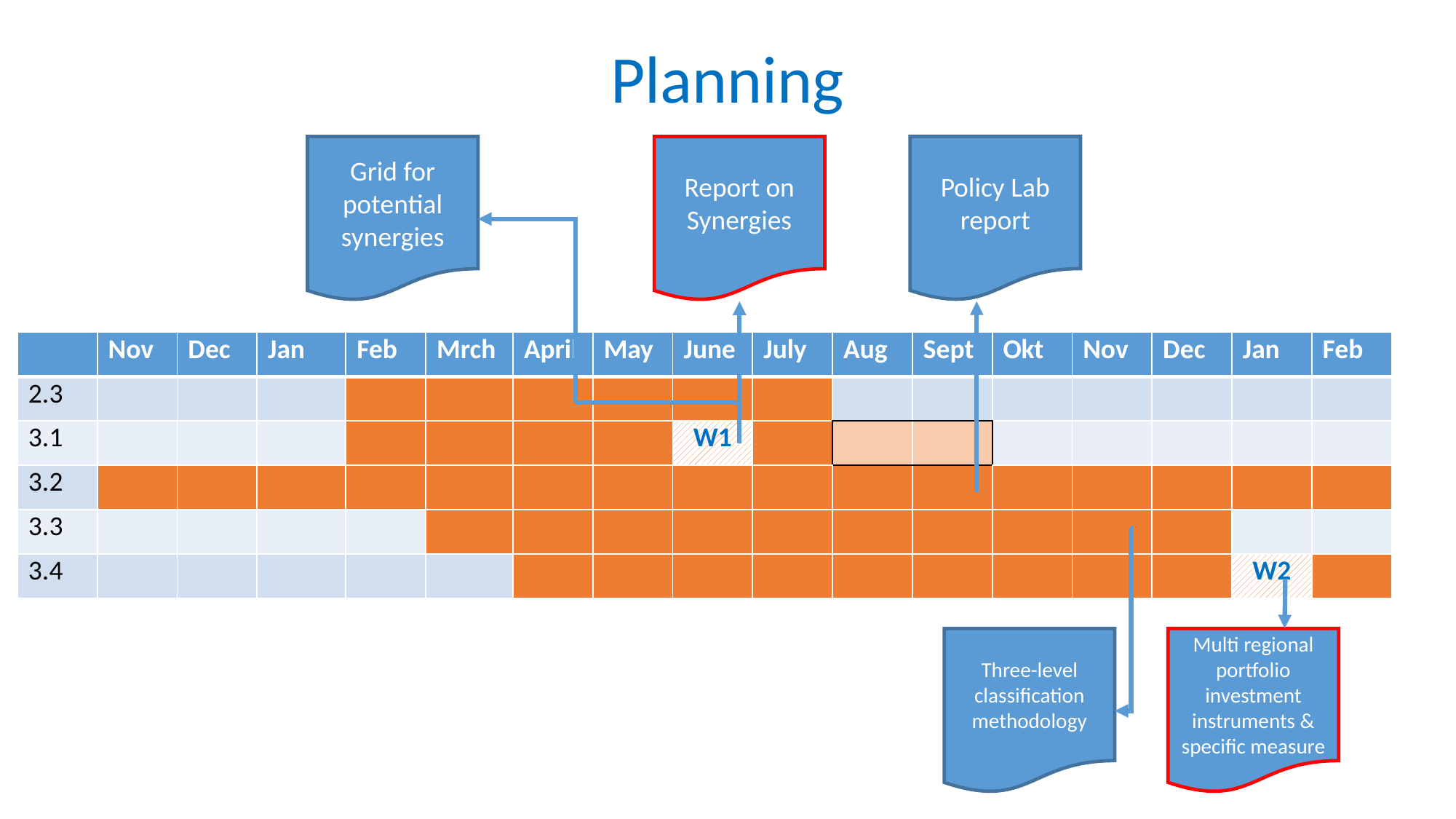

# Planning
Policy Lab report
Grid for potential synergies
Report on Synergies
|  | Nov | Dec | Jan | Feb | Mrch | April | May | June | July | Aug | Sept | Okt | Nov | Dec | Jan | Feb |
| --- | --- | --- | --- | --- | --- | --- | --- | --- | --- | --- | --- | --- | --- | --- | --- | --- |
| 2.3 |  |  |  |  |  |  |  |  |  |  |  |  |  |  |  |  |
| 3.1 |  |  |  |  |  |  |  | W1 |  |  |  |  |  |  |  |  |
| 3.2 |  |  |  |  |  |  |  |  |  |  |  |  |  |  |  |  |
| 3.3 |  |  |  |  |  |  |  |  |  |  |  |  |  |  |  |  |
| 3.4 |  |  |  |  |  |  |  |  |  |  |  |  |  |  | W2 |  |
Three-level classification methodology
Multi regional portfolio investment instruments & specific measure